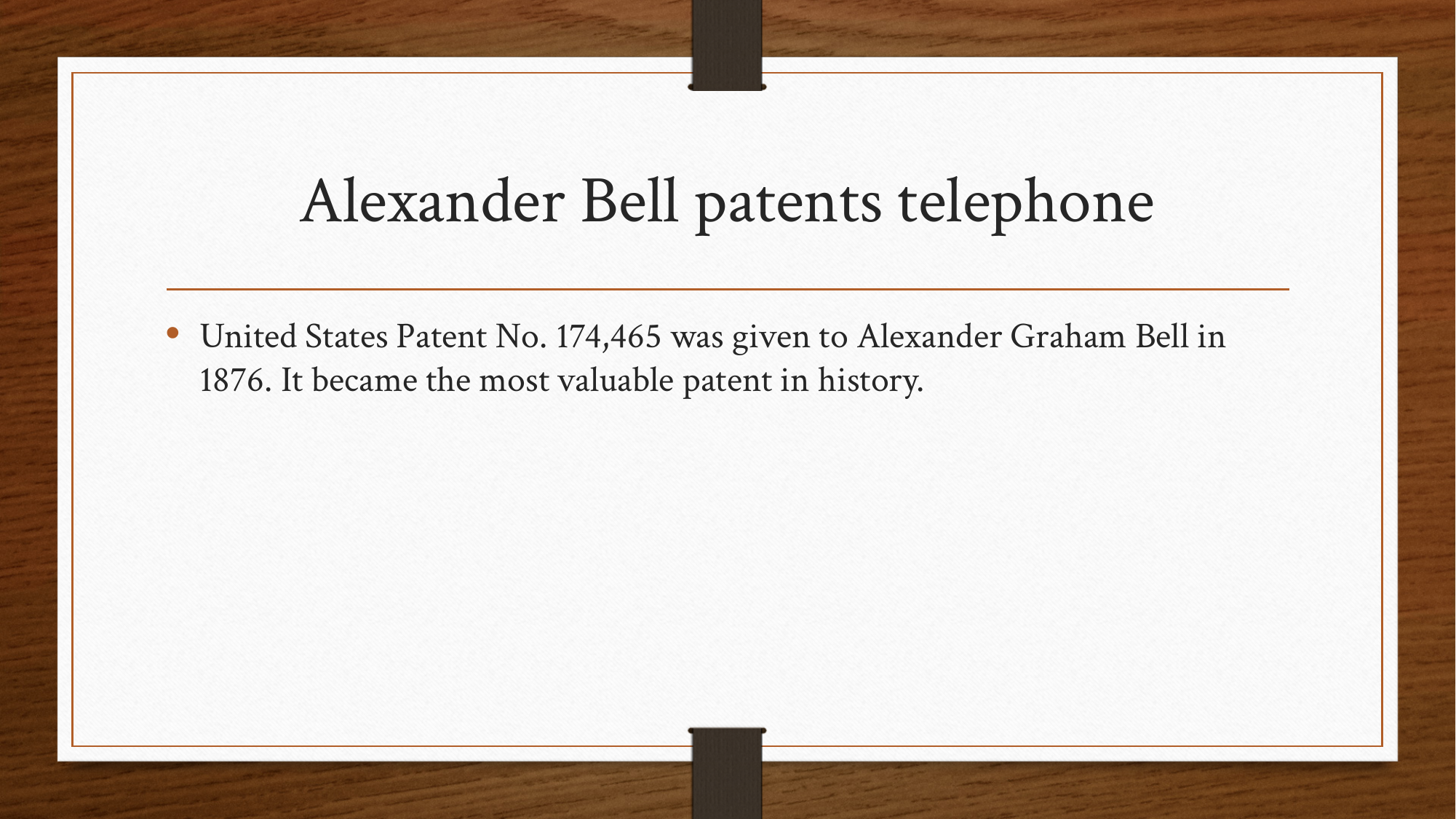

# Alexander Bell patents telephone
United States Patent No. 174,465 was given to Alexander Graham Bell in 1876. It became the most valuable patent in history.